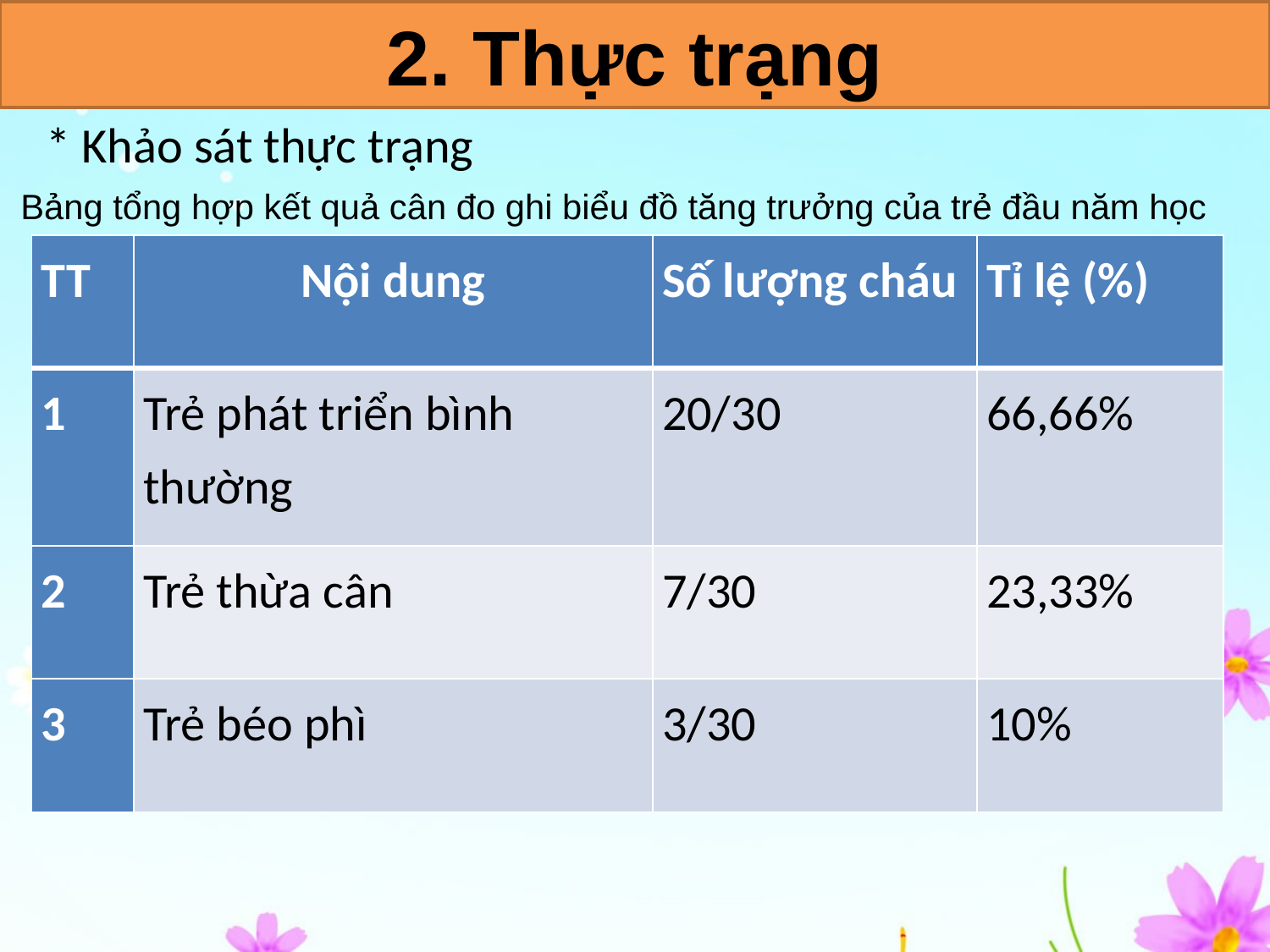

2. Thực trạng
   * Khảo sát thực trạng

Bảng tổng hợp kết quả cân đo ghi biểu đồ tăng trưởng của trẻ đầu năm học
| TT | Nội dung | Số lượng cháu | Tỉ lệ (%) |
| --- | --- | --- | --- |
| 1 | Trẻ phát triển bình thường | 20/30 | 66,66% |
| 2 | Trẻ thừa cân | 7/30 | 23,33% |
| 3 | Trẻ béo phì | 3/30 | 10% |